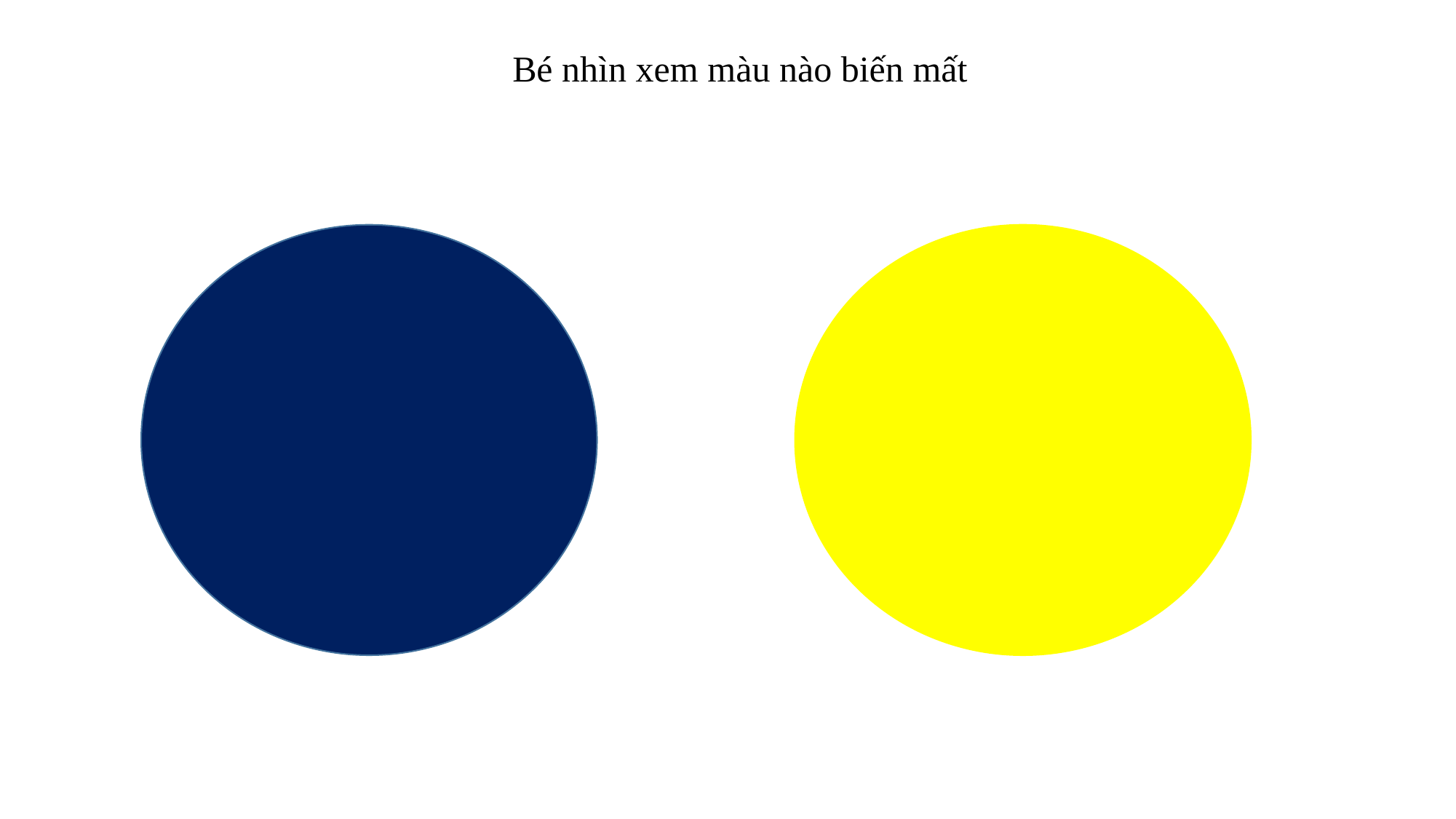

Bé nhìn xem màu nào biến mất